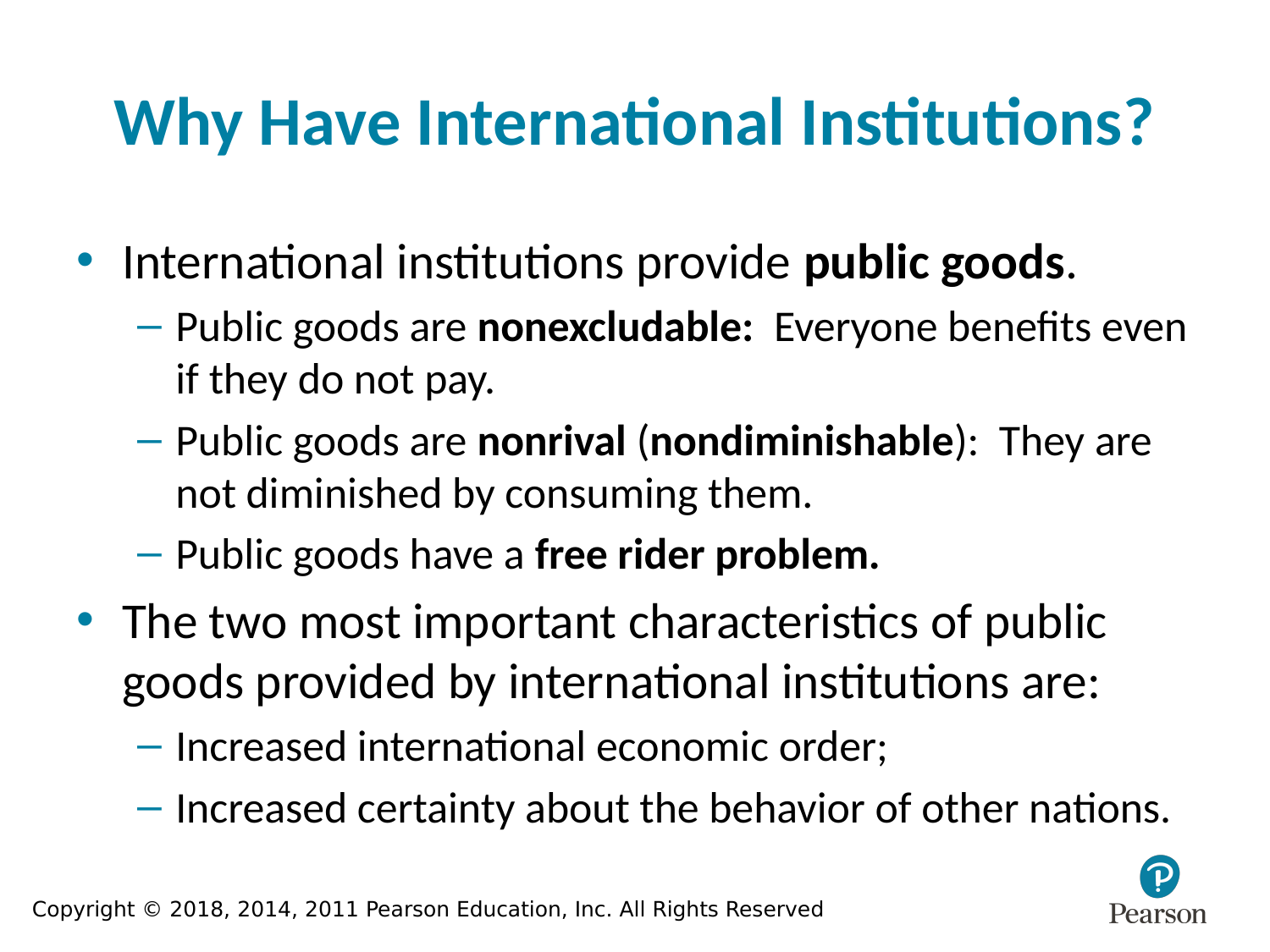

# Why Have International Institutions?
International institutions provide public goods.
Public goods are nonexcludable:  Everyone benefits even if they do not pay.
Public goods are nonrival (nondiminishable):  They are not diminished by consuming them.
Public goods have a free rider problem.
The two most important characteristics of public goods provided by international institutions are:
Increased international economic order;
Increased certainty about the behavior of other nations.